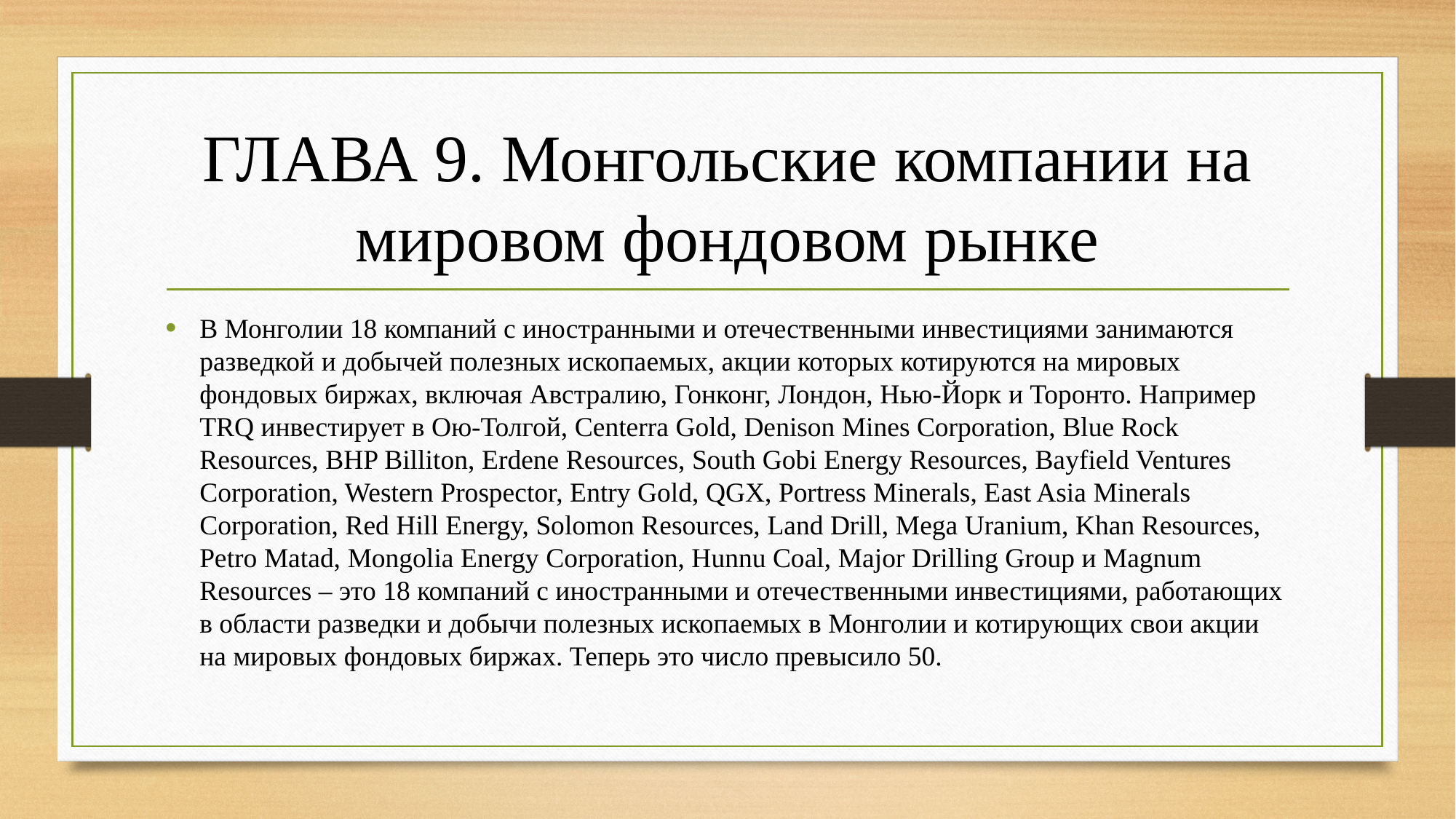

# ГЛАВА 9. Монгольские компании на мировом фондовом рынке
В Монголии 18 компаний с иностранными и отечественными инвестициями занимаются разведкой и добычей полезных ископаемых, акции которых котируются на мировых фондовых биржах, включая Австралию, Гонконг, Лондон, Нью-Йорк и Торонто. Например TRQ инвестирует в Ою-Толгой, Centerra Gold, Denison Mines Corporation, Blue Rock Resources, BHP Billiton, Erdene Resources, South Gobi Energy Resources, Bayfield Ventures Corporation, Western Prospector, Entry Gold, QGX, Portress Minerals, East Asia Minerals Corporation, Red Hill Energy, Solomon Resources, Land Drill, Mega Uranium, Khan Resources, Petro Matad, Mongolia Energy Corporation, Hunnu Coal, Major Drilling Group и Magnum Resources – это 18 компаний с иностранными и отечественными инвестициями, работающих в области разведки и добычи полезных ископаемых в Монголии и котирующих свои акции на мировых фондовых биржах. Теперь это число превысило 50.